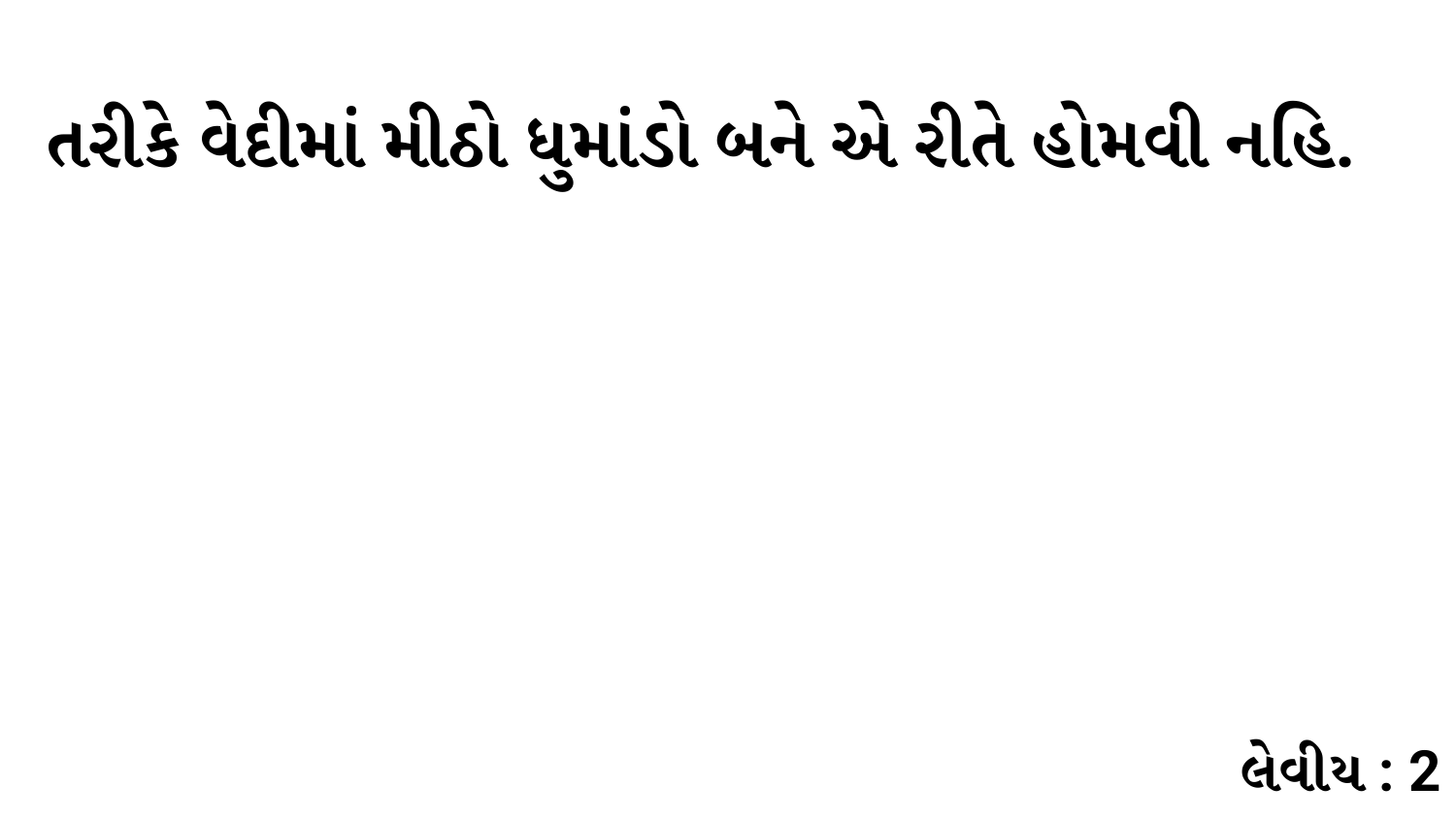

તરીકે વેદીમાં મીઠો ધુમાંડો બને એ રીતે હોમવી નહિ.
લેવીય : 2